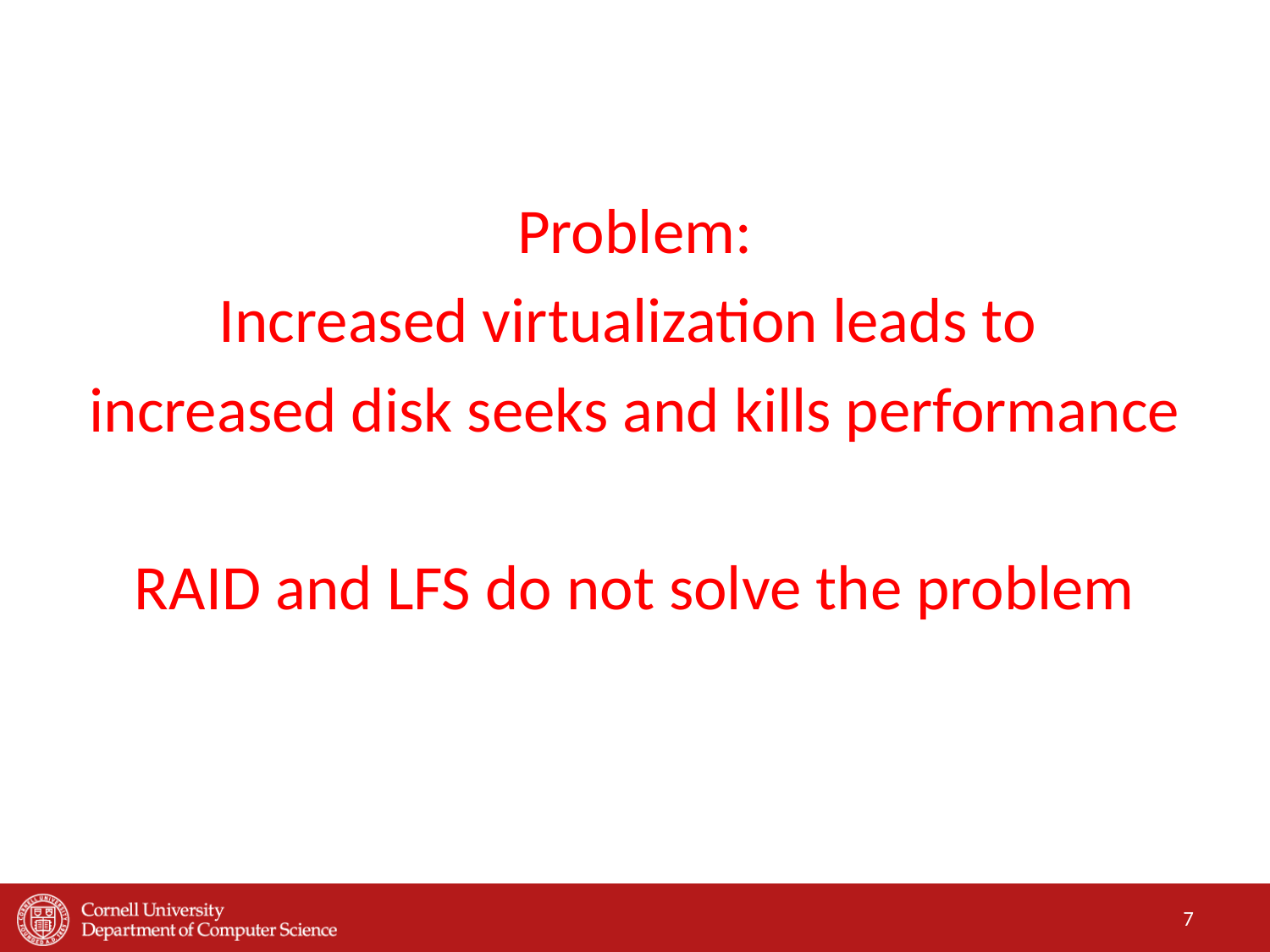

Problem:
Increased virtualization leads to
increased disk seeks and kills performance

RAID and LFS do not solve the problem
7